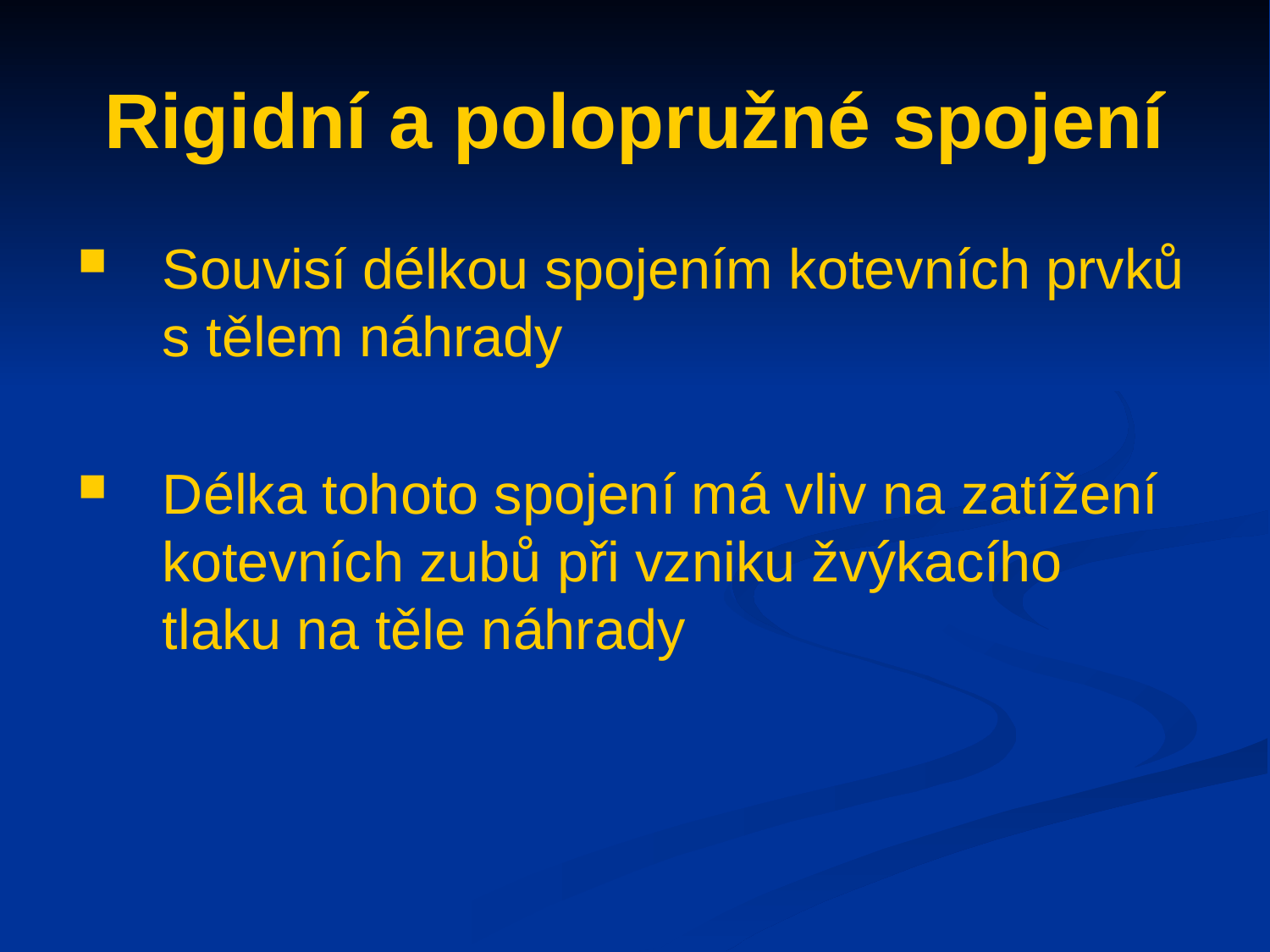

# Rigidní a polopružné spojení
Souvisí délkou spojením kotevních prvků s tělem náhrady

Délka tohoto spojení má vliv na zatížení kotevních zubů při vzniku žvýkacího tlaku na těle náhrady